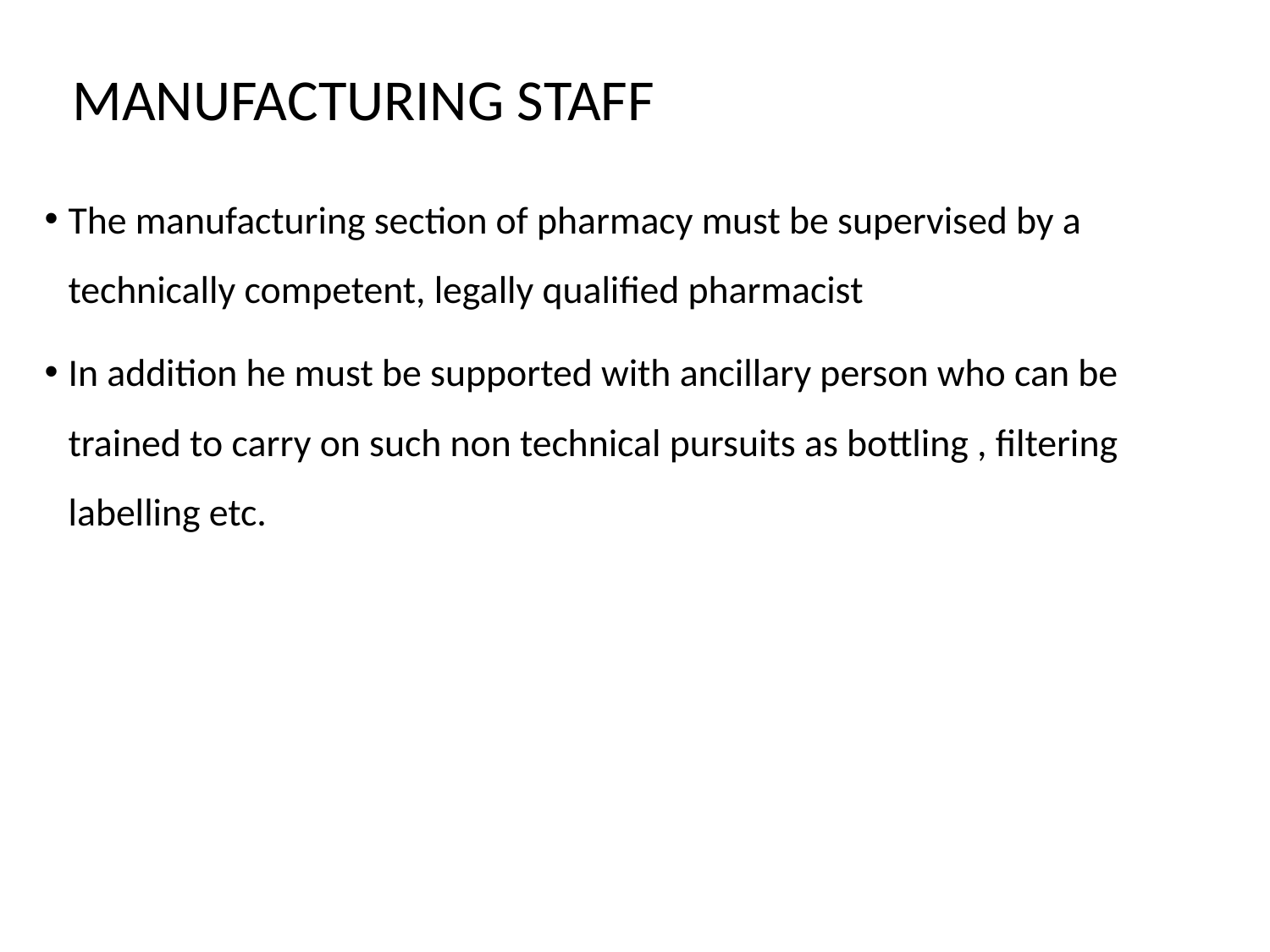

# MANUFACTURING STAFF
The manufacturing section of pharmacy must be supervised by a technically competent, legally qualified pharmacist
In addition he must be supported with ancillary person who can be trained to carry on such non technical pursuits as bottling , filtering labelling etc.